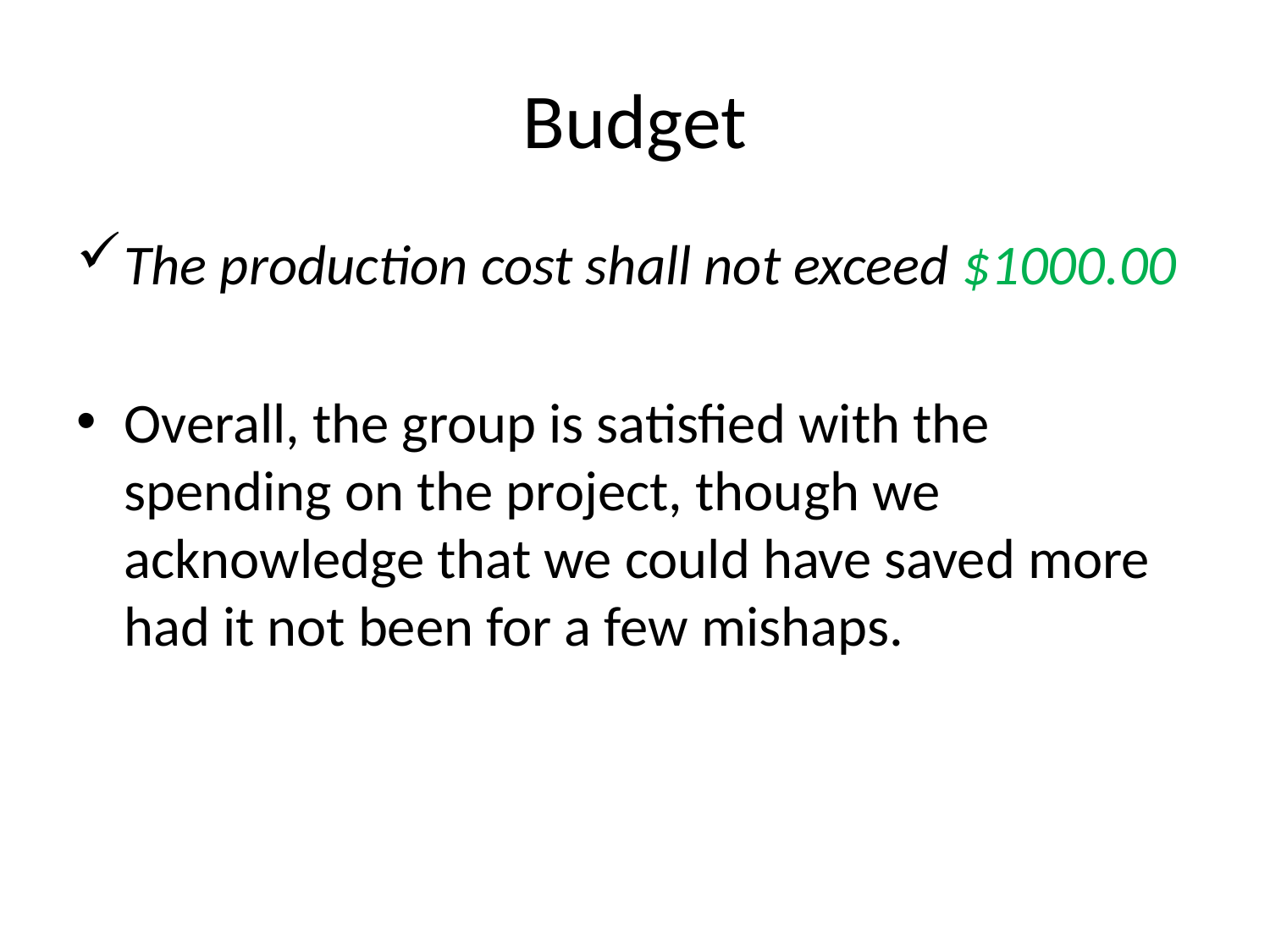

# Budget
The production cost shall not exceed $1000.00

Overall, the group is satisfied with the spending on the project, though we acknowledge that we could have saved more had it not been for a few mishaps.